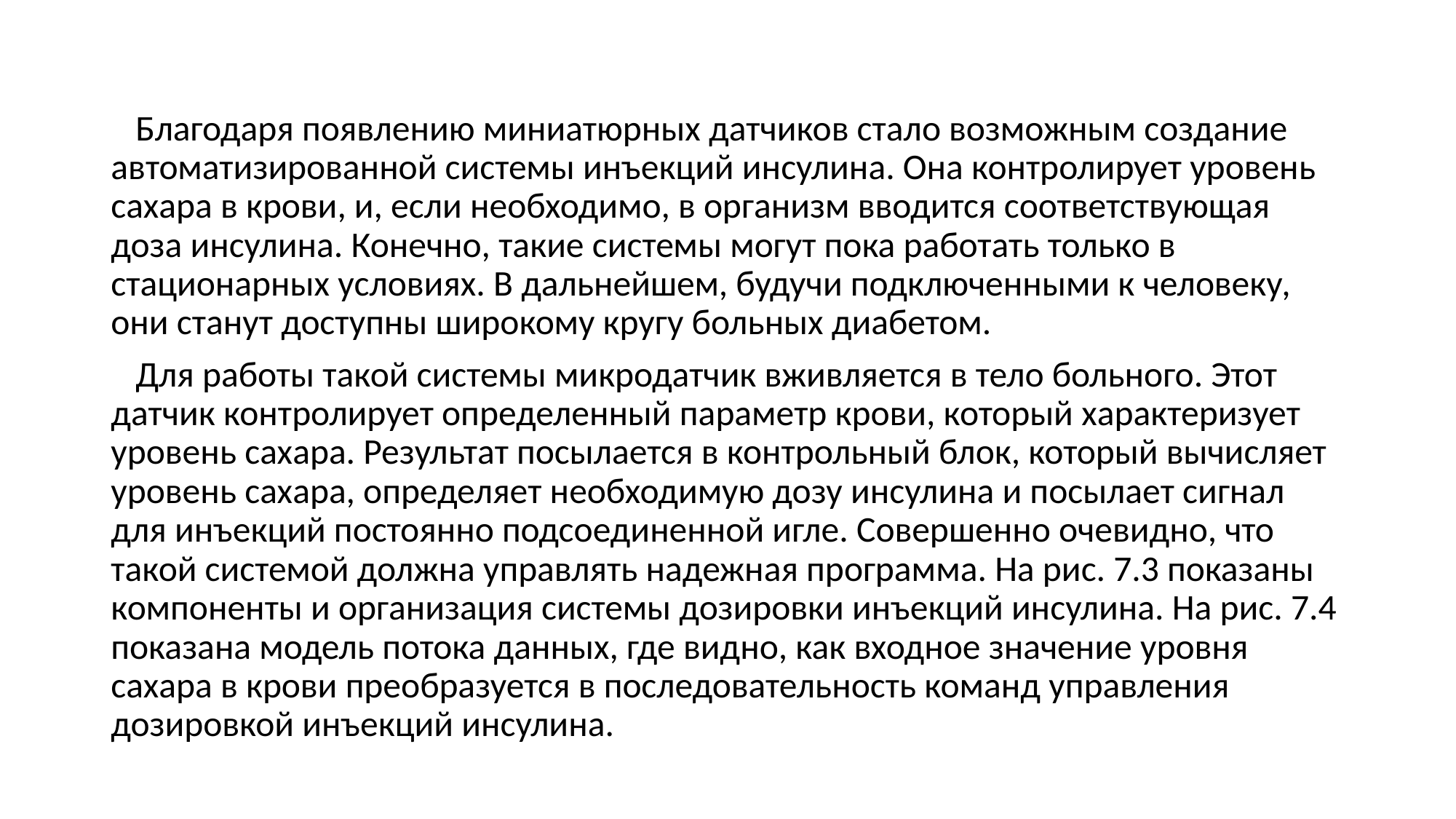

Благодаря появлению миниатюрных датчиков стало возможным создание автоматизированной системы инъекций инсулина. Она контролирует уровень сахара в крови, и, если необходимо, в организм вводится соответствующая доза инсулина. Конечно, такие системы могут пока работать только в стационарных условиях. В дальнейшем, будучи подключенными к человеку, они станут доступны широкому кругу больных диабетом.
   Для работы такой системы микродатчик вживляется в тело больного. Этот датчик контролирует определенный параметр крови, который характеризует уровень сахара. Результат посылается в контрольный блок, который вычисляет уровень сахара, определяет необходимую дозу инсулина и посылает сигнал для инъекций постоянно подсоединенной игле. Совершенно очевидно, что такой системой должна управлять надежная программа. На рис. 7.3 показаны компоненты и организация системы дозировки инъекций инсулина. На рис. 7.4 показана модель потока данных, где видно, как входное значение уровня сахара в крови преобразуется в последовательность команд управления дозировкой инъекций инсулина.